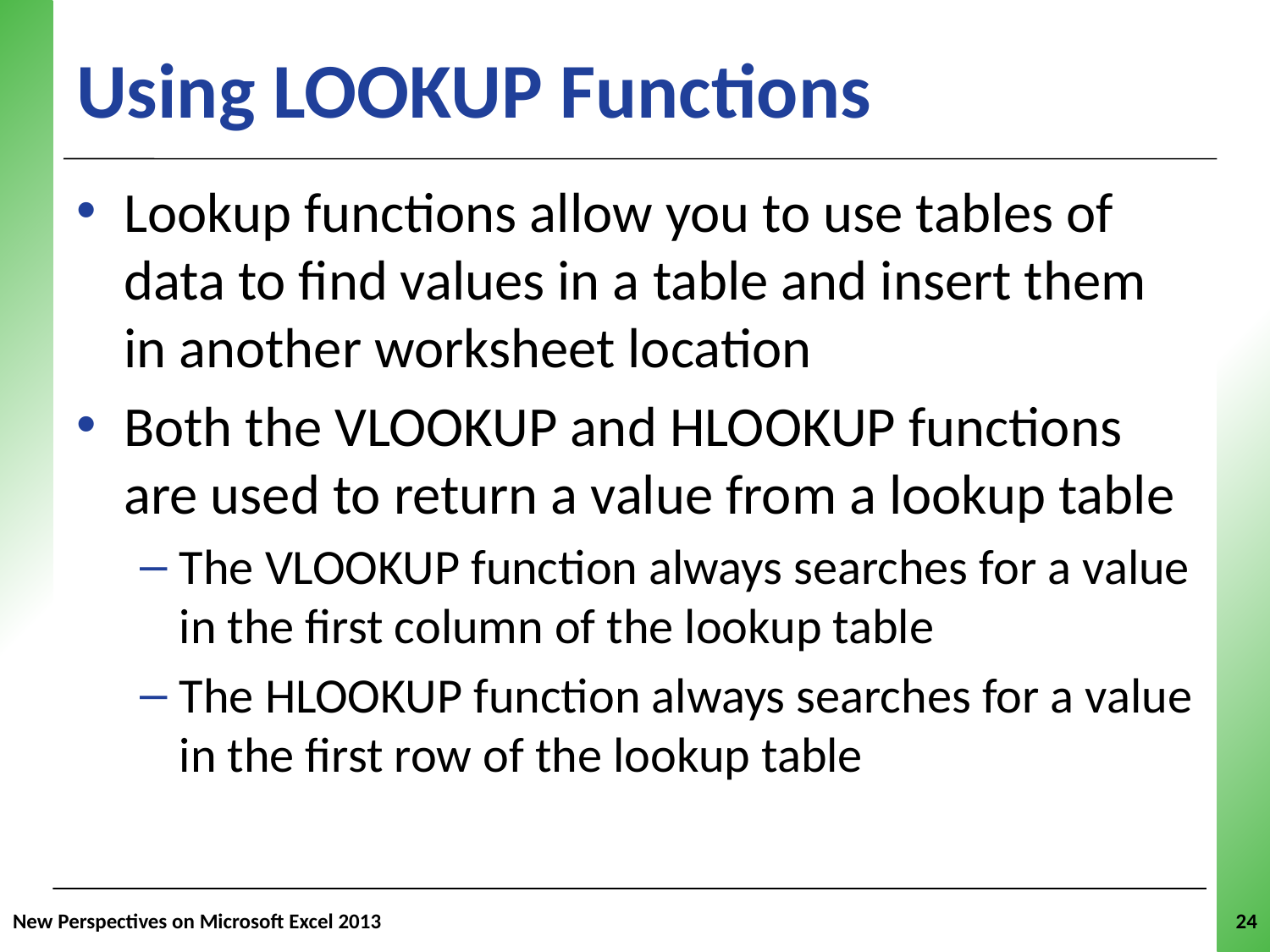

Using LOOKUP Functions
Lookup functions allow you to use tables of data to find values in a table and insert them in another worksheet location
Both the VLOOKUP and HLOOKUP functions are used to return a value from a lookup table
The VLOOKUP function always searches for a value in the first column of the lookup table
The HLOOKUP function always searches for a value in the first row of the lookup table
New Perspectives on Microsoft Excel 2013
24